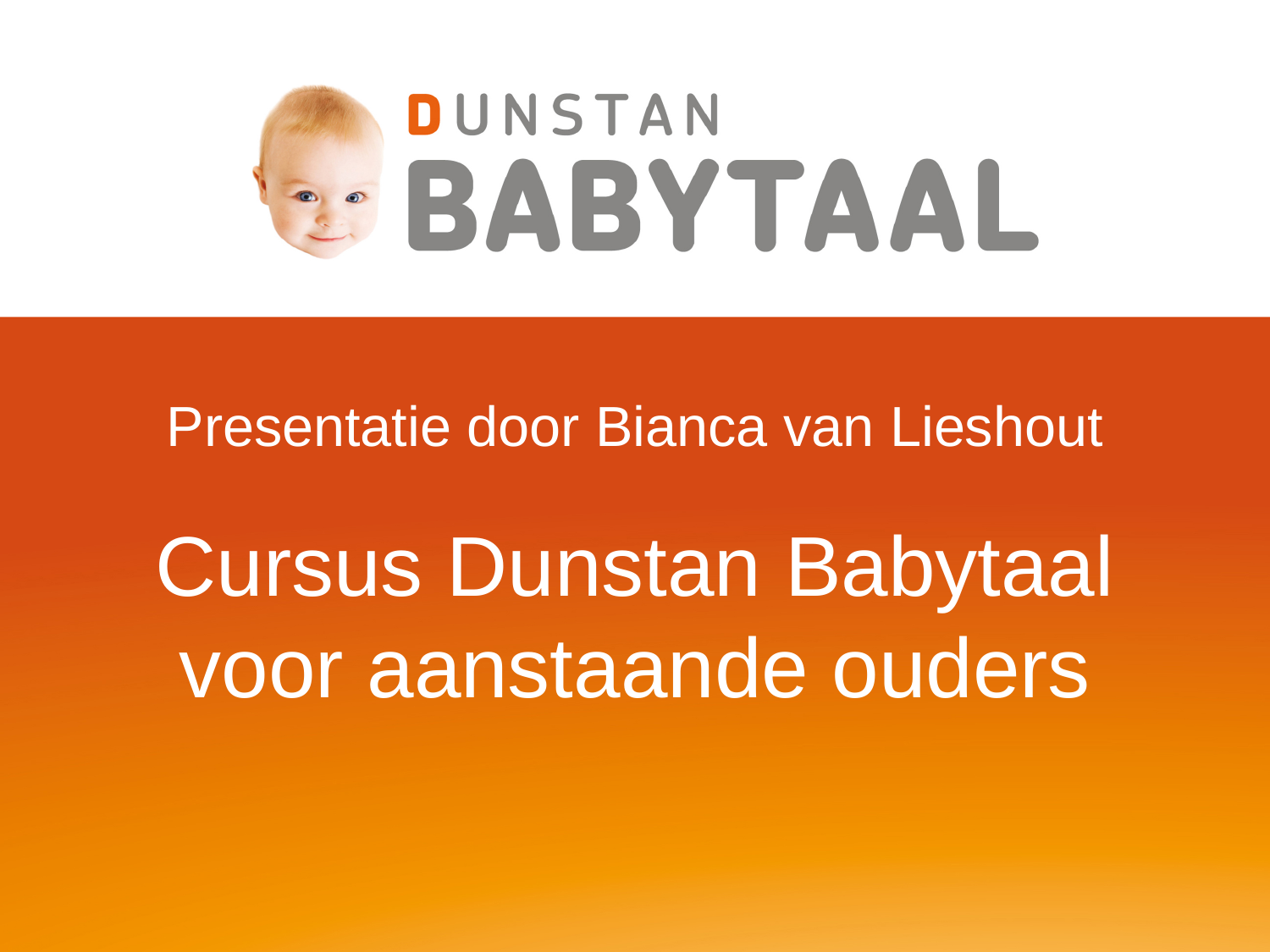

# Presentatie door Bianca van Lieshout
Cursus Dunstan Babytaal
voor aanstaande ouders